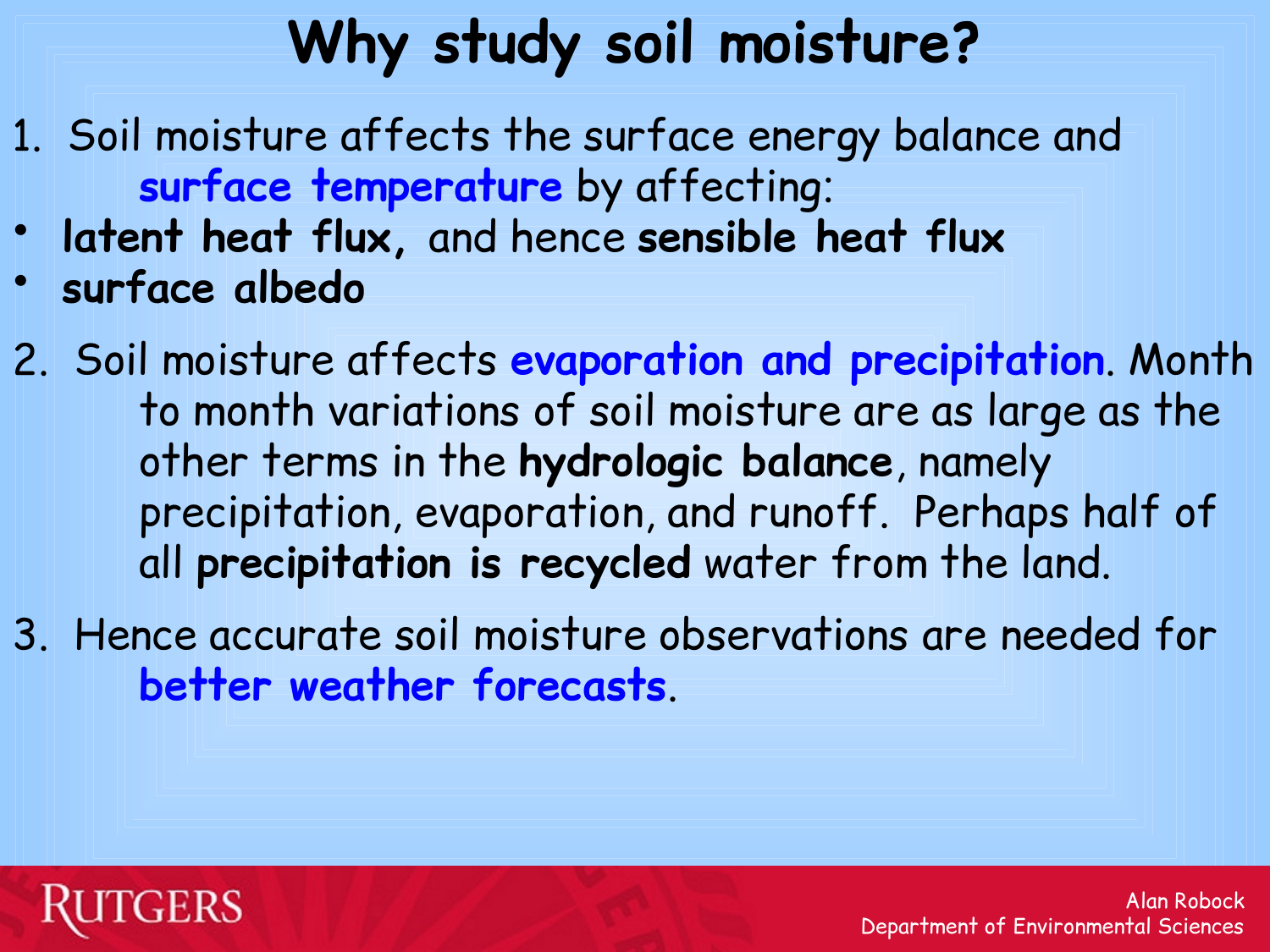

1.  Soil moisture affects the surface energy balance and surface temperature by affecting:
 latent heat flux, and hence sensible heat flux
 surface albedo
2.  Soil moisture affects evaporation and precipitation. Month to month variations of soil moisture are as large as the other terms in the hydrologic balance, namely precipitation, evaporation, and runoff.  Perhaps half of all precipitation is recycled water from the land.
3.  Hence accurate soil moisture observations are needed for better weather forecasts.
Why study soil moisture?